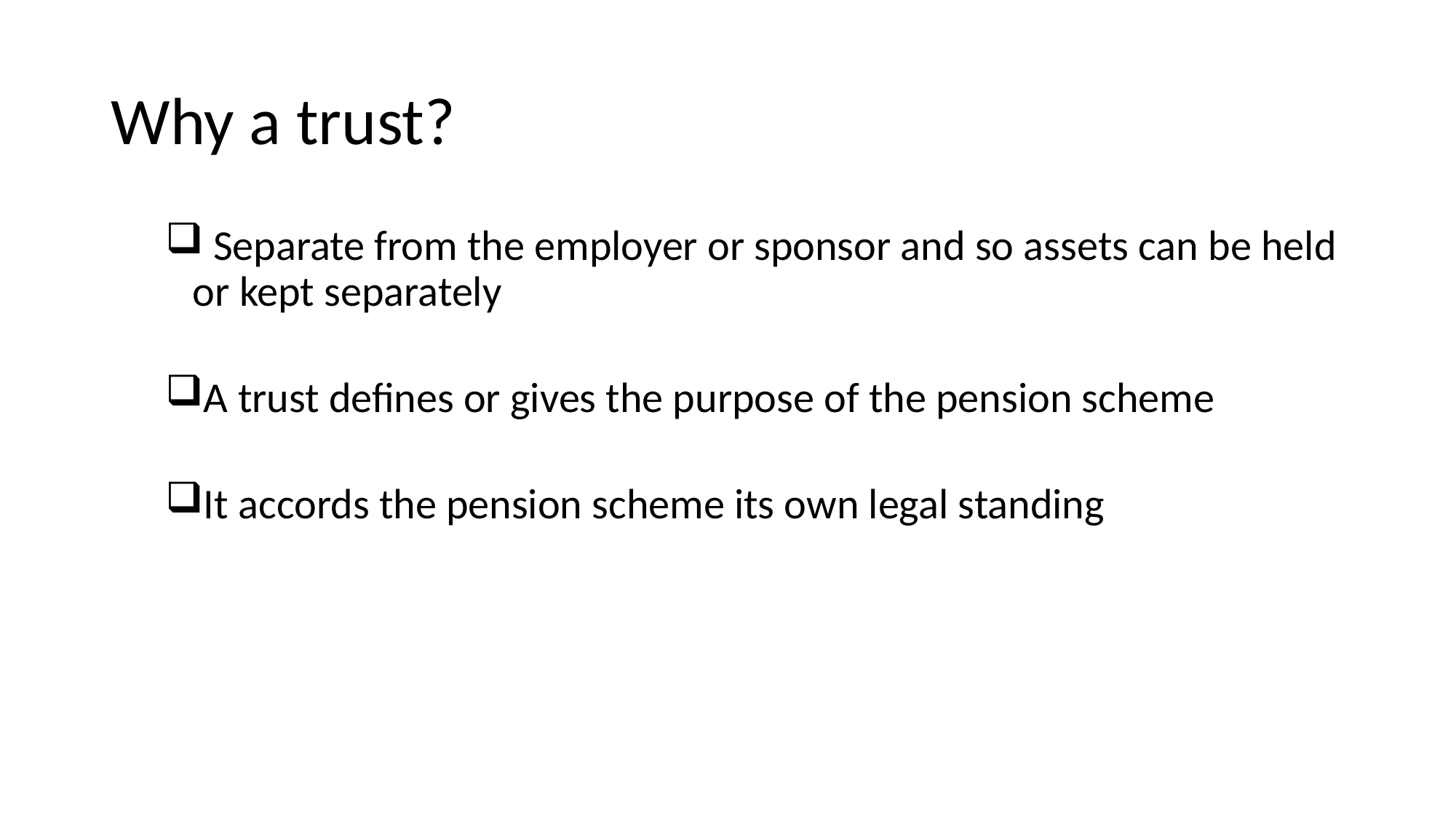

# Why a trust?
 Separate from the employer or sponsor and so assets can be held or kept separately

A trust defines or gives the purpose of the pension scheme

It accords the pension scheme its own legal standing